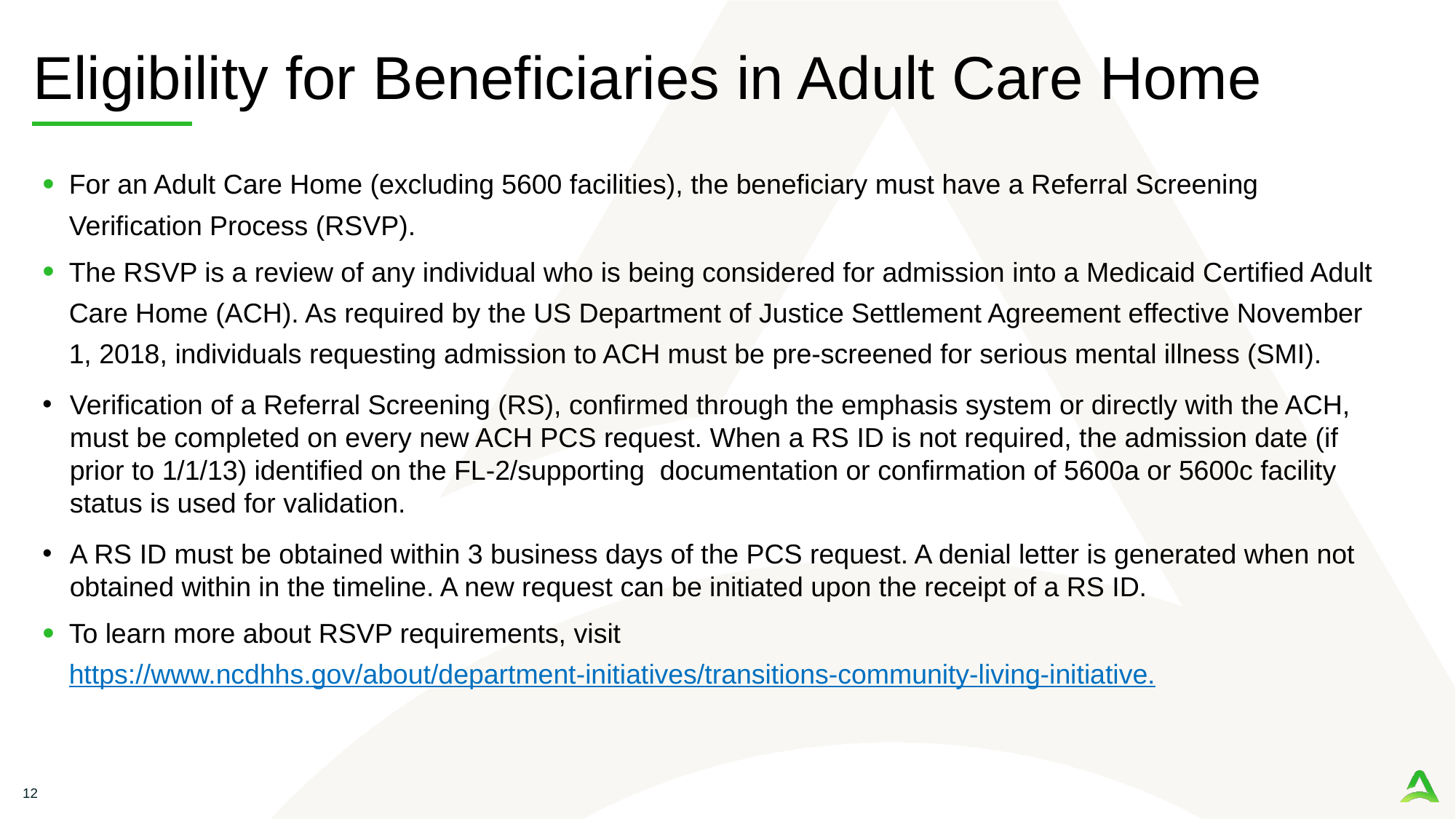

# Eligibility for Beneficiaries in Adult Care Home
For an Adult Care Home (excluding 5600 facilities), the beneficiary must have a Referral Screening Verification Process (RSVP).
The RSVP is a review of any individual who is being considered for admission into a Medicaid Certified Adult Care Home (ACH). As required by the US Department of Justice Settlement Agreement effective November 1, 2018, individuals requesting admission to ACH must be pre-screened for serious mental illness (SMI).
Verification of a Referral Screening (RS), confirmed through the emphasis system or directly with the ACH, must be completed on every new ACH PCS request. When a RS ID is not required, the admission date (if prior to 1/1/13) identified on the FL-2/supporting  documentation or confirmation of 5600a or 5600c facility status is used for validation.
A RS ID must be obtained within 3 business days of the PCS request. A denial letter is generated when not obtained within in the timeline. A new request can be initiated upon the receipt of a RS ID.
To learn more about RSVP requirements, visit https://www.ncdhhs.gov/about/department-initiatives/transitions-community-living-initiative.